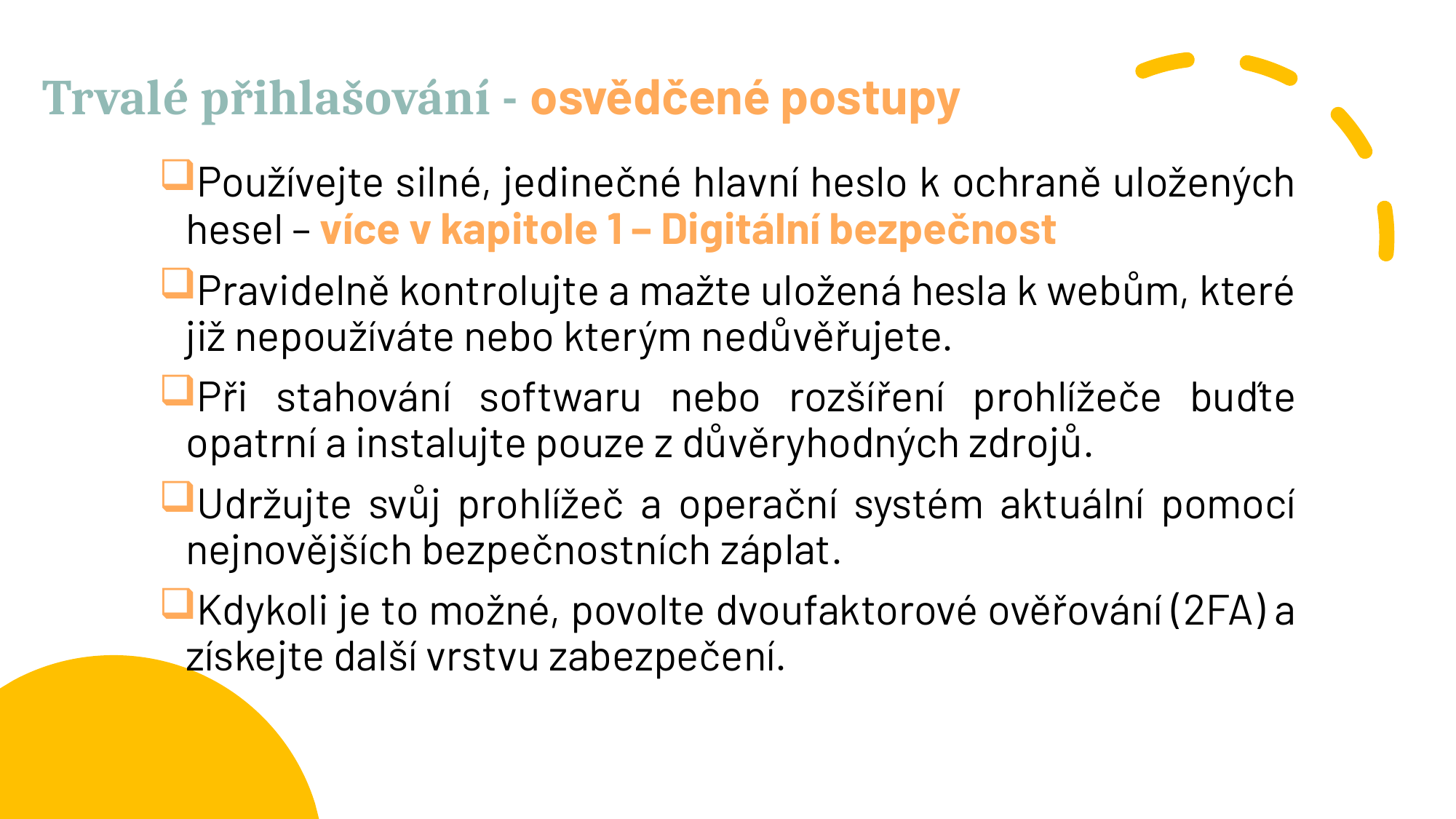

# Trvalé přihlašování - osvědčené postupy

Používejte silné, jedinečné hlavní heslo k ochraně uložených hesel – více v kapitole 1 – Digitální bezpečnost
Pravidelně kontrolujte a mažte uložená hesla k webům, které již nepoužíváte nebo kterým nedůvěřujete.
Při stahování softwaru nebo rozšíření prohlížeče buďte opatrní a instalujte pouze z důvěryhodných zdrojů.
Udržujte svůj prohlížeč a operační systém aktuální pomocí nejnovějších bezpečnostních záplat.
Kdykoli je to možné, povolte dvoufaktorové ověřování (2FA) a získejte další vrstvu zabezpečení.